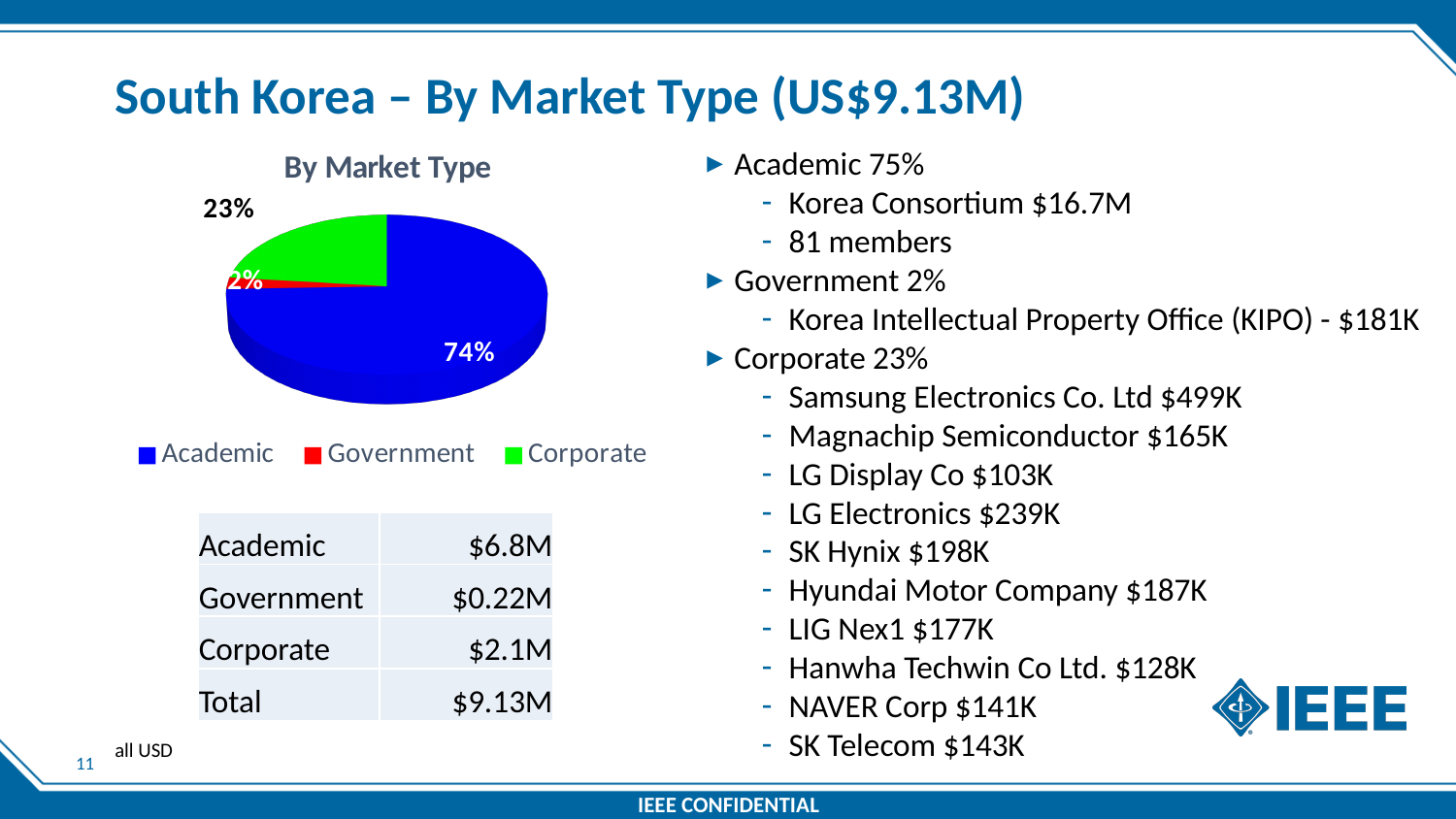

# South Korea – By Market Type (US$9.13M)
Academic 75%
Korea Consortium $16.7M
81 members
Government 2%
Korea Intellectual Property Office (KIPO) - $181K
Corporate 23%
Samsung Electronics Co. Ltd $499K
Magnachip Semiconductor $165K
LG Display Co $103K
LG Electronics $239K
SK Hynix $198K
Hyundai Motor Company $187K
LIG Nex1 $177K
Hanwha Techwin Co Ltd. $128K
NAVER Corp $141K
SK Telecom $143K

[unsupported chart]

| Academic | $6.8M |
| --- | --- |
| Government | $0.22M |
| Corporate | $2.1M |
| Total | $9.13M |
all USD
11